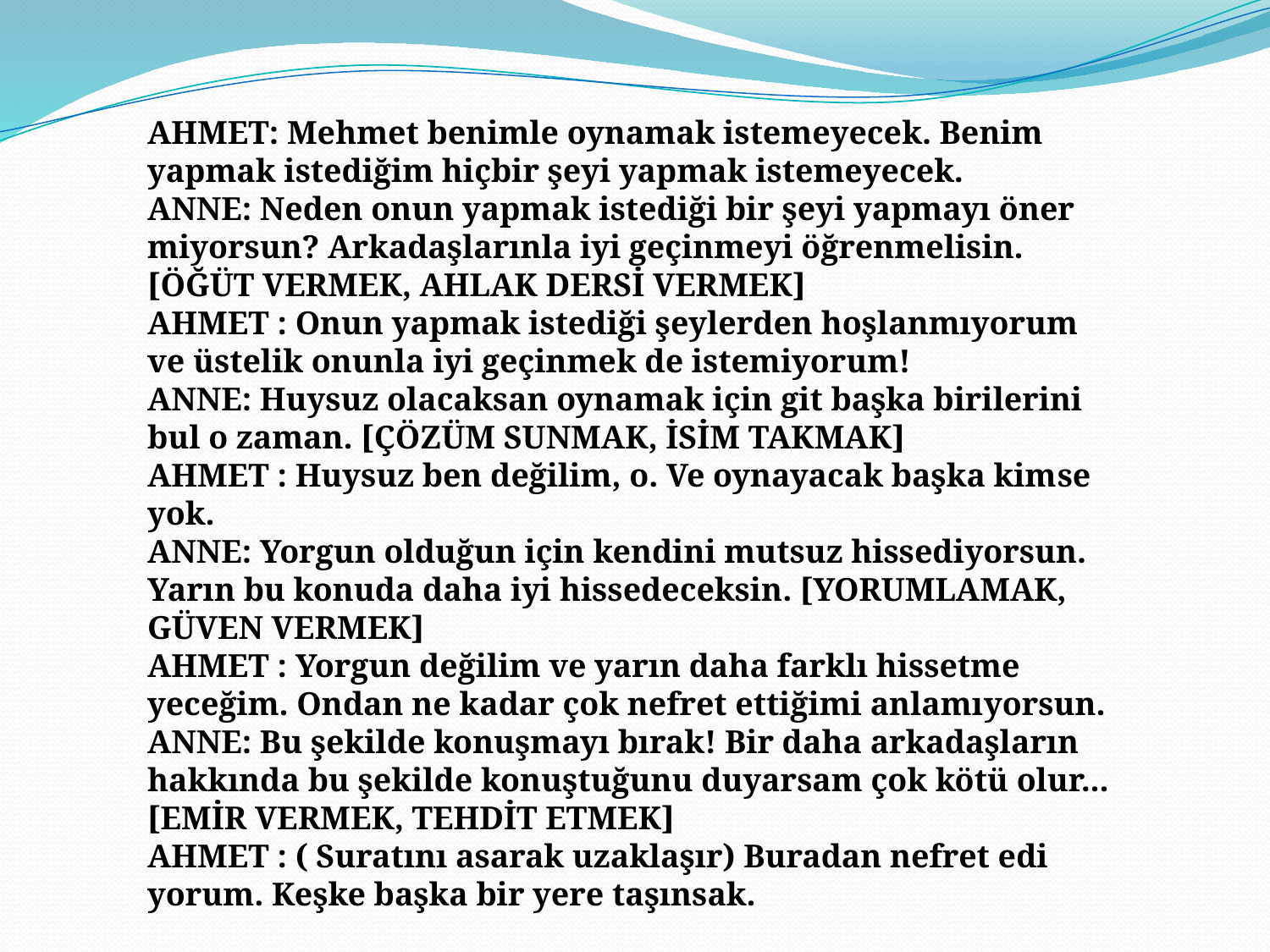

AHMET: Mehmet benimle oynamak istemeyecek. Benim yapmak istediğim hiçbir şeyi yapmak istemeyecek.
ANNE: Neden onun yapmak istediği bir şeyi yapmayı öner miyorsun? Arkadaşlarınla iyi geçinmeyi öğrenmelisin. [ÖĞÜT VERMEK, AHLAK DERSİ VERMEK]
AHMET : Onun yapmak istediği şeylerden hoşlanmıyorum ve üstelik onunla iyi geçinmek de istemiyorum!
ANNE: Huysuz olacaksan oynamak için git başka birilerini bul o zaman. [ÇÖZÜM SUNMAK, İSİM TAKMAK]
AHMET : Huysuz ben değilim, o. Ve oynayacak başka kim­se yok.
ANNE: Yorgun olduğun için kendini mutsuz hissedi­yorsun. Yarın bu konuda daha iyi hissedeceksin. [YORUMLAMAK, GÜVEN VERMEK]
AHMET : Yorgun değilim ve yarın daha farklı hissetme­yeceğim. Ondan ne kadar çok nefret ettiğimi anlamı­yorsun.
ANNE: Bu şekilde konuşmayı bırak! Bir daha arkadaşların hakkında bu şekilde konuştuğunu duyarsam çok kötü olur... [EMİR VERMEK, TEHDİT ETMEK]
AHMET : ( Suratını asarak uzaklaşır) Buradan nefret edi­yorum. Keşke başka bir yere taşınsak.